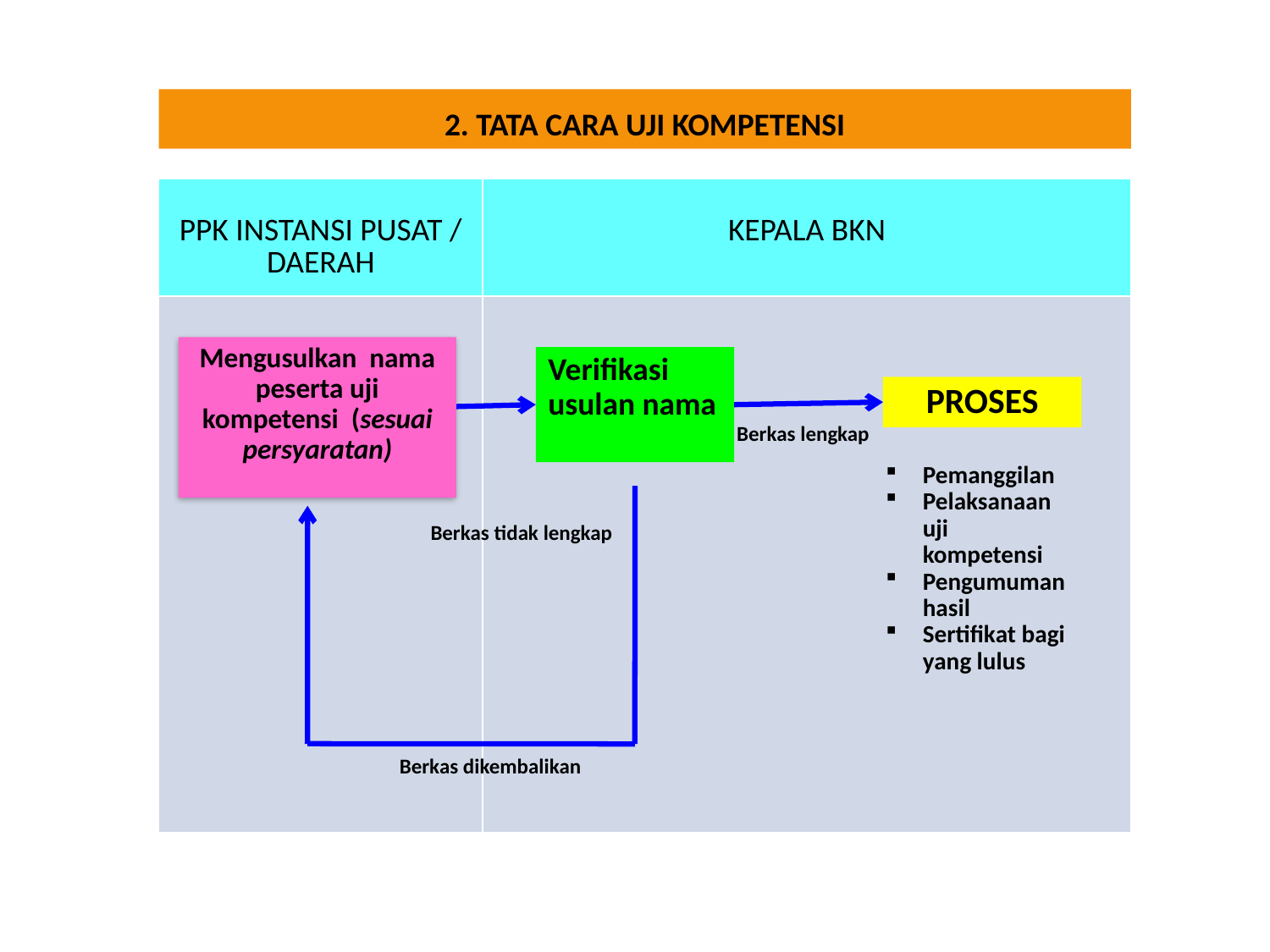

2. TATA CARA UJI KOMPETENSI
| PPK INSTANSI PUSAT / DAERAH | KEPALA BKN |
| --- | --- |
|  |  |
Mengusulkan  nama peserta uji kompetensi  (sesuai persyaratan)

Verifikasi usulan nama

PROSES
Berkas lengkap
Pemanggilan
Pelaksanaan uji kompetensi
Pengumuman hasil
Sertifikat bagi yang lulus
Berkas tidak lengkap
Berkas dikembalikan